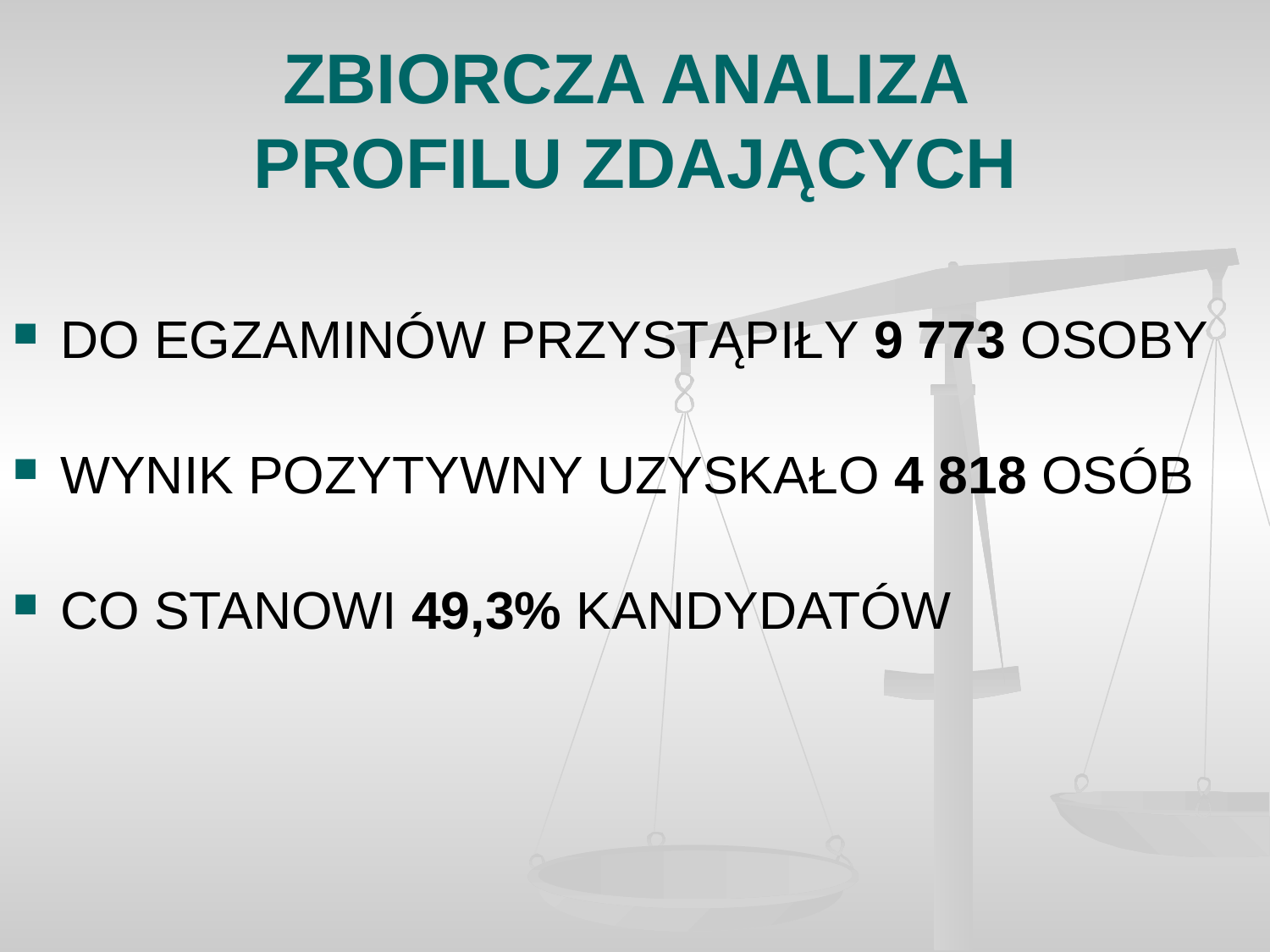

# ZBIORCZA ANALIZA PROFILU ZDAJĄCYCH

DO EGZAMINÓW PRZYSTĄPIŁY 9 773 OSOBY

WYNIK POZYTYWNY UZYSKAŁO 4 818 OSÓB

CO STANOWI 49,3% KANDYDATÓW